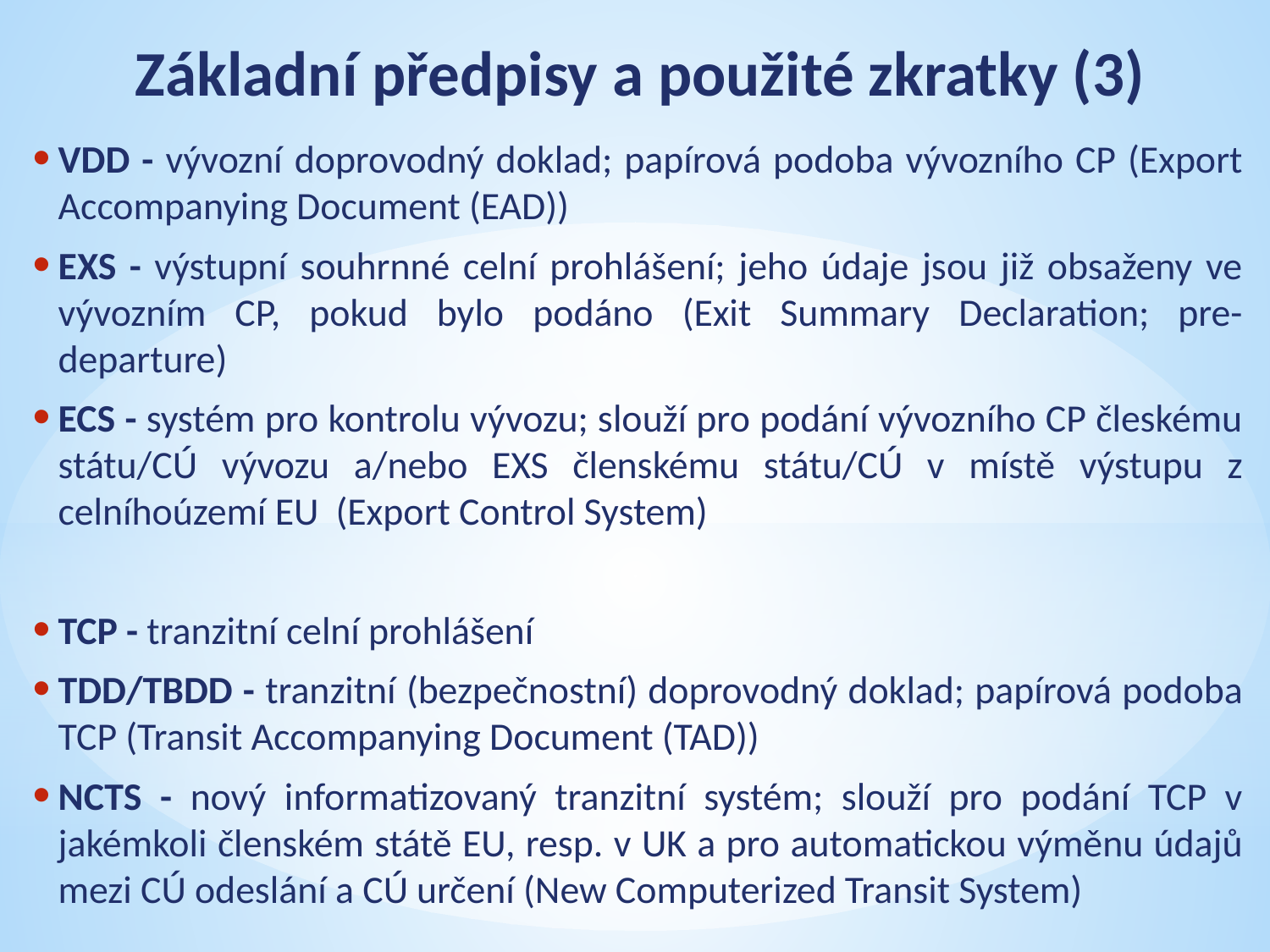

# Základní předpisy a použité zkratky (3)
VDD - vývozní doprovodný doklad; papírová podoba vývozního CP (Export Accompanying Document (EAD))
EXS - výstupní souhrnné celní prohlášení; jeho údaje jsou již obsaženy ve vývozním CP, pokud bylo podáno (Exit Summary Declaration; pre-departure)
ECS - systém pro kontrolu vývozu; slouží pro podání vývozního CP čleskému státu/CÚ vývozu a/nebo EXS členskému státu/CÚ v místě výstupu z celníhoúzemí EU  (Export Control System)

TCP - tranzitní celní prohlášení
TDD/TBDD - tranzitní (bezpečnostní) doprovodný doklad; papírová podoba TCP (Transit Accompanying Document (TAD))
NCTS - nový informatizovaný tranzitní systém; slouží pro podání TCP v jakémkoli členském státě EU, resp. v UK a pro automatickou výměnu údajů mezi CÚ odeslání a CÚ určení (New Computerized Transit System)